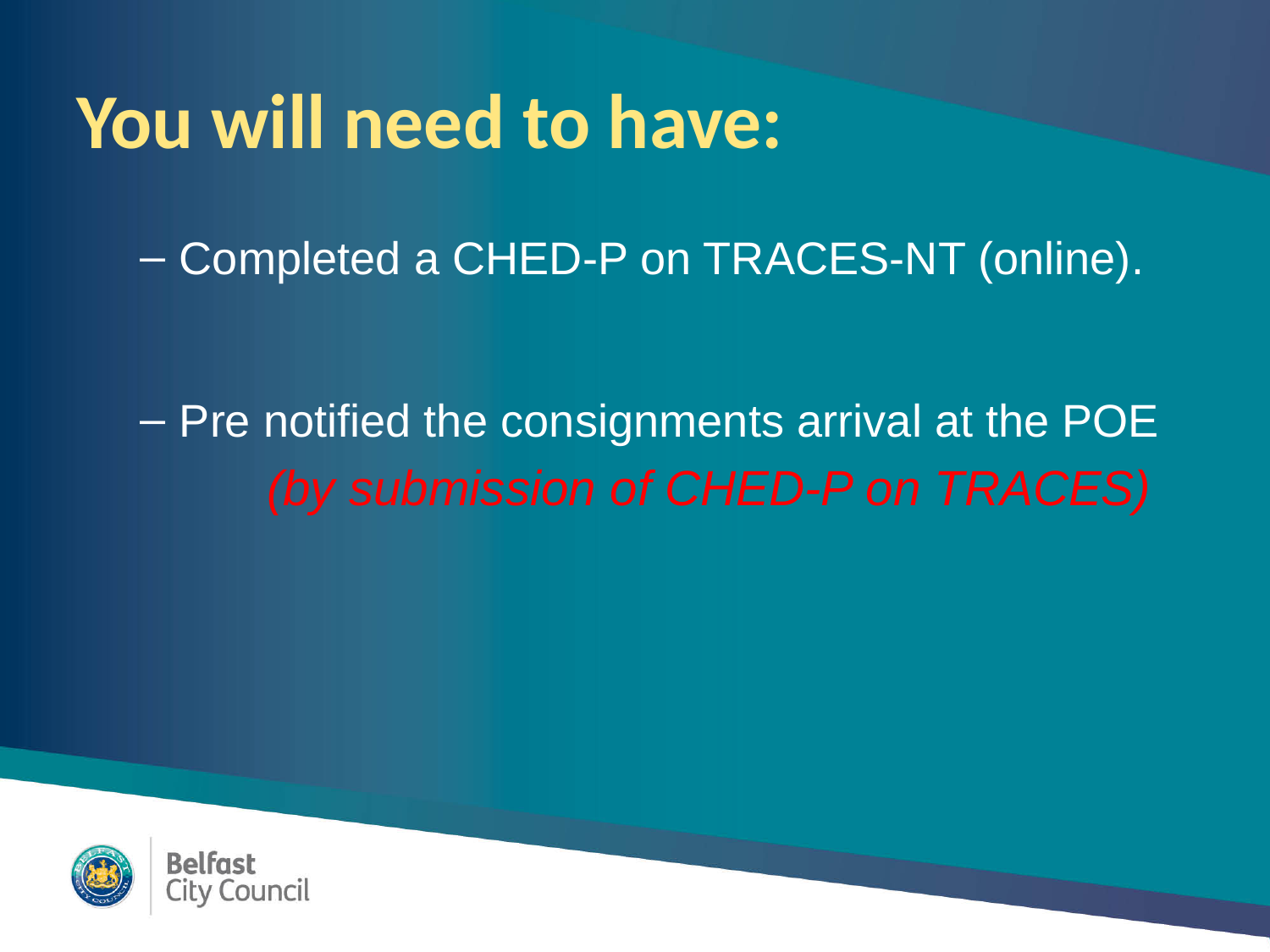

# You will need to have:
Completed a CHED-P on TRACES-NT (online).

Pre notified the consignments arrival at the POE
	(by submission of CHED-P on TRACES)